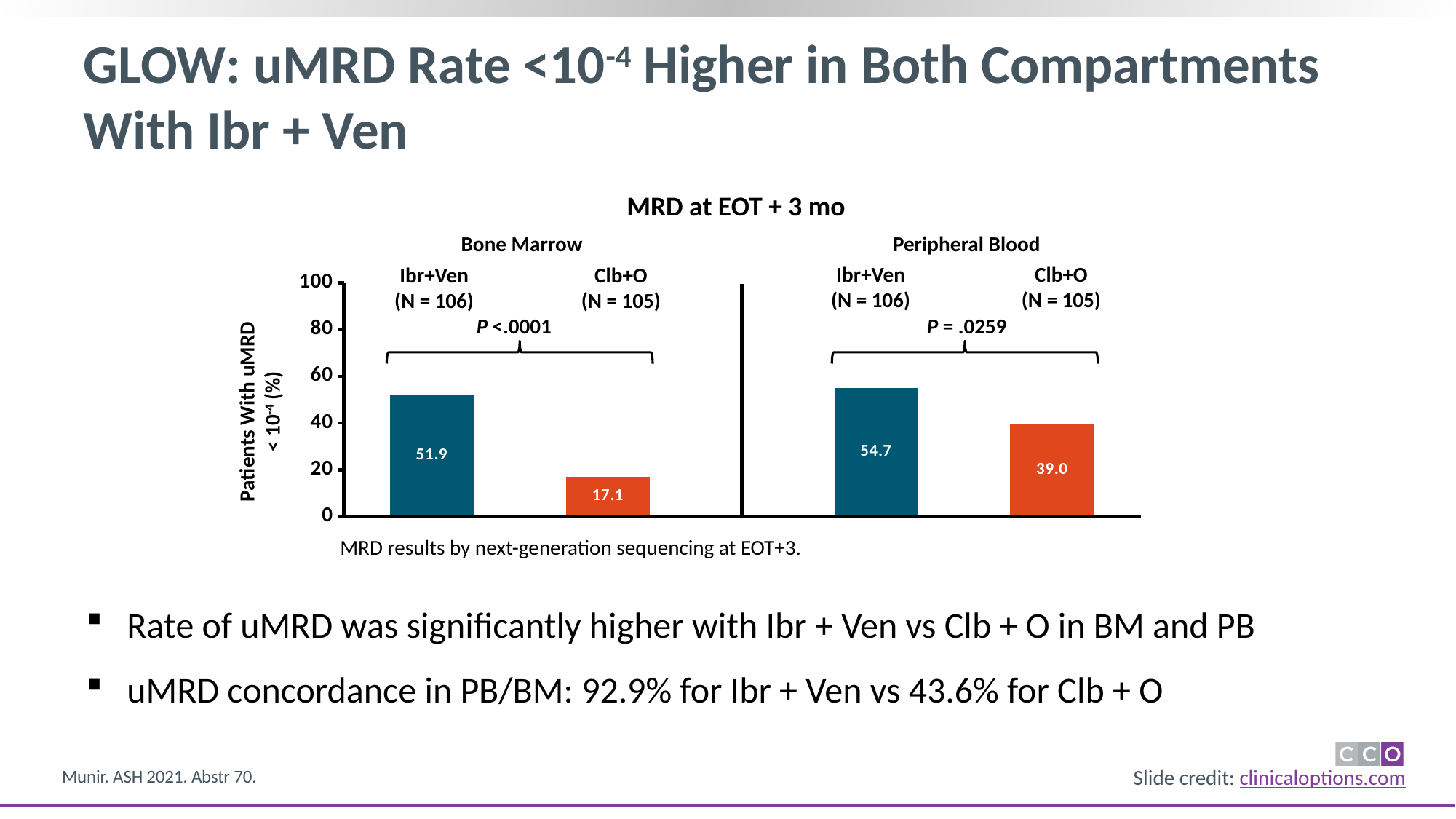

# GLOW: uMRD Rate <10-4 Higher in Both Compartments With Ibr + Ven
MRD at EOT + 3 mo

Bone Marrow
Peripheral Blood

### Chart

| Category | Series 1 | Series 2 | Series 3 | Series 4 | Series 5 |
|---|---|---|---|---|---|
|  | 51.9 | None | None | None | None |
|  | 17.1 | None | None | None | None |

### Chart

| Category | Series 1 | Series 2 | Series 3 | Series 4 | Series 5 |
|---|---|---|---|---|---|
|  | 54.7 | None | None | None | None |
|  | 39.0 | None | None | None | None |
Ibr+Ven
(N = 106)
Clb+O
(N = 105)
Ibr+Ven
(N = 106)
Clb+O
(N = 105)
P <.0001
P = .0259
Patients With uMRD < 10-4 (%)
MRD results by next-generation sequencing at EOT+3.
Rate of uMRD was significantly higher with Ibr + Ven vs Clb + O in BM and PB
uMRD concordance in PB/BM: 92.9% for Ibr + Ven vs 43.6% for Clb + O
Munir. ASH 2021. Abstr 70.